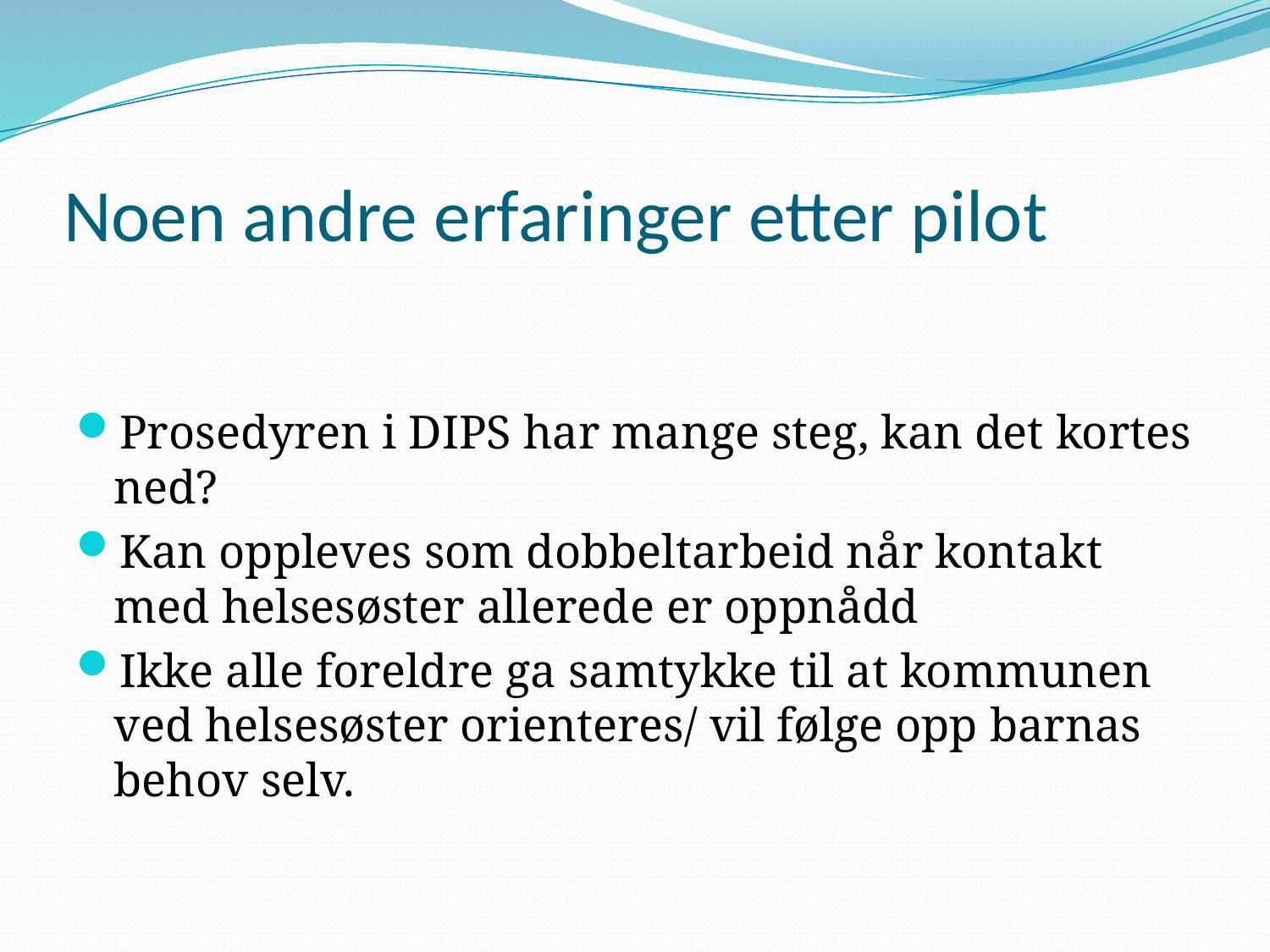

# Noen andre erfaringer etter pilot

Prosedyren i DIPS har mange steg, kan det kortes ned?
Kan oppleves som dobbeltarbeid når kontakt med helsesøster allerede er oppnådd
Ikke alle foreldre ga samtykke til at kommunen ved helsesøster orienteres/ vil følge opp barnas behov selv.